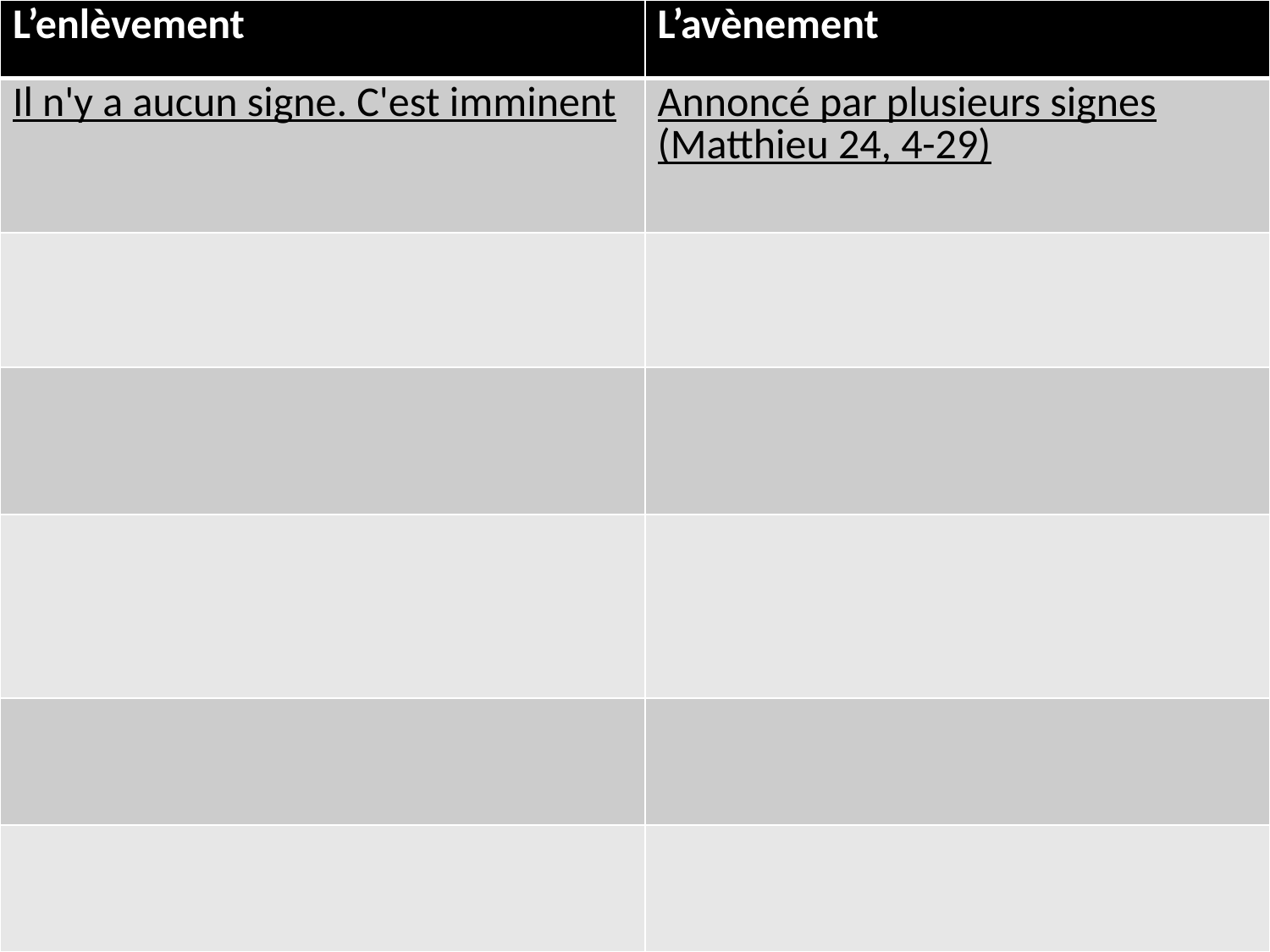

| L’enlèvement | L’avènement |
| --- | --- |
| Il n'y a aucun signe. C'est imminent | Annoncé par plusieurs signes (Matthieu 24, 4-29) |
|  |  |
|  |  |
|  |  |
|  |  |
|  |  |